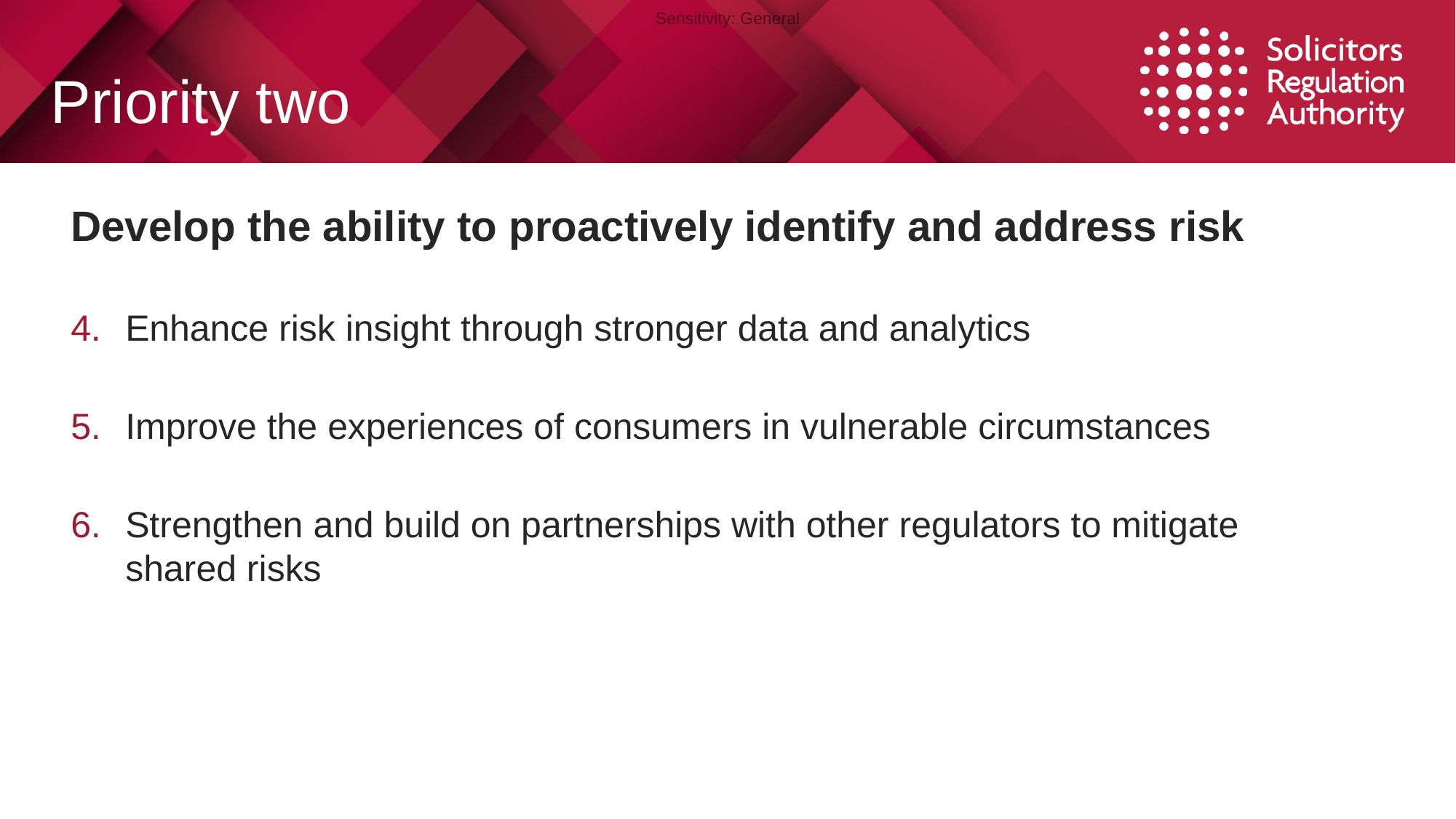

# Priority two
Develop the ability to proactively identify and address risk
Enhance risk insight through stronger data and analytics
Improve the experiences of consumers in vulnerable circumstances
Strengthen and build on partnerships with other regulators to mitigate shared risks